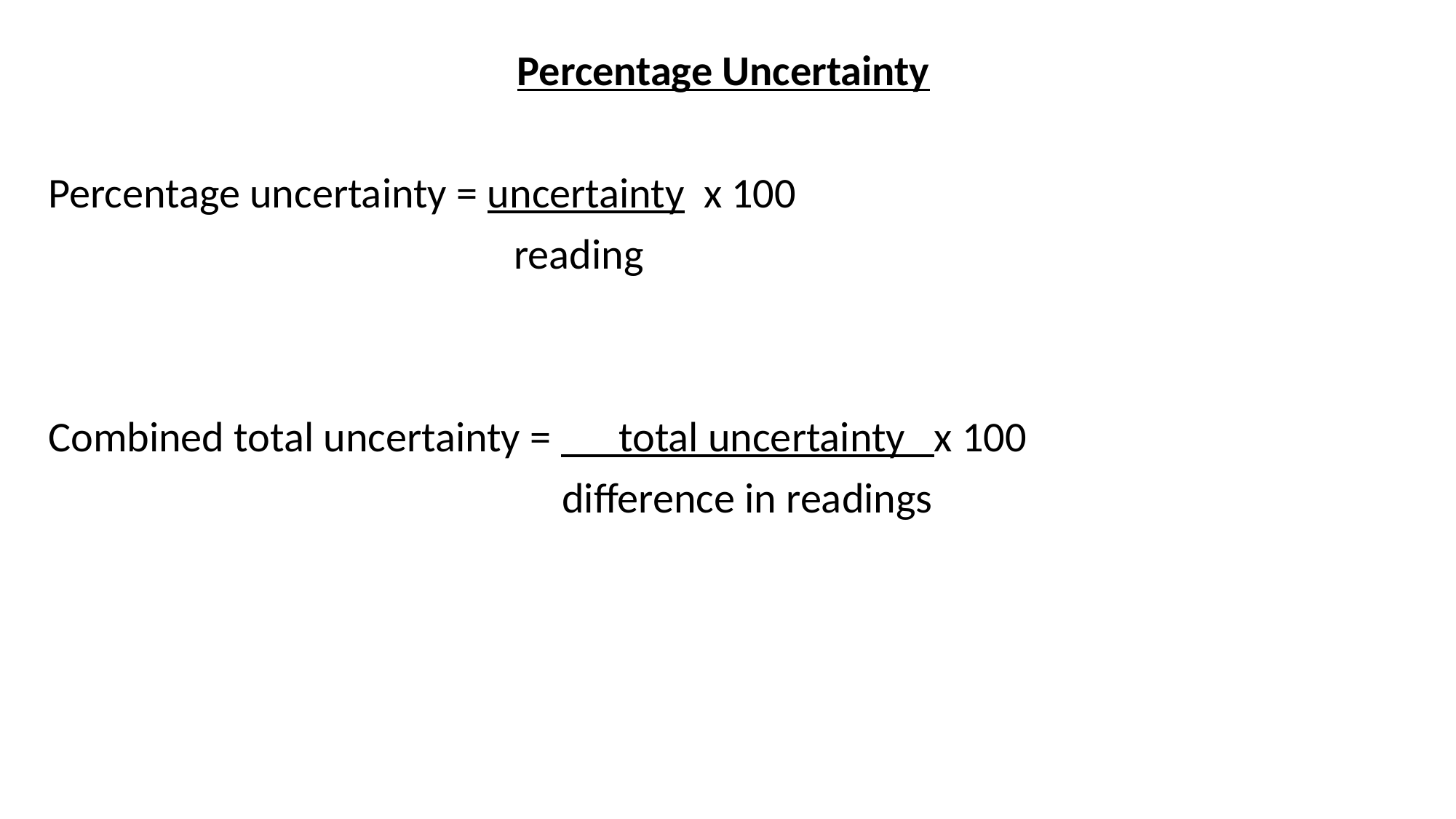

Percentage Uncertainty

Percentage uncertainty = uncertainty  x 100
				   reading

Combined total uncertainty =       total uncertainty   x 100
				        difference in readings